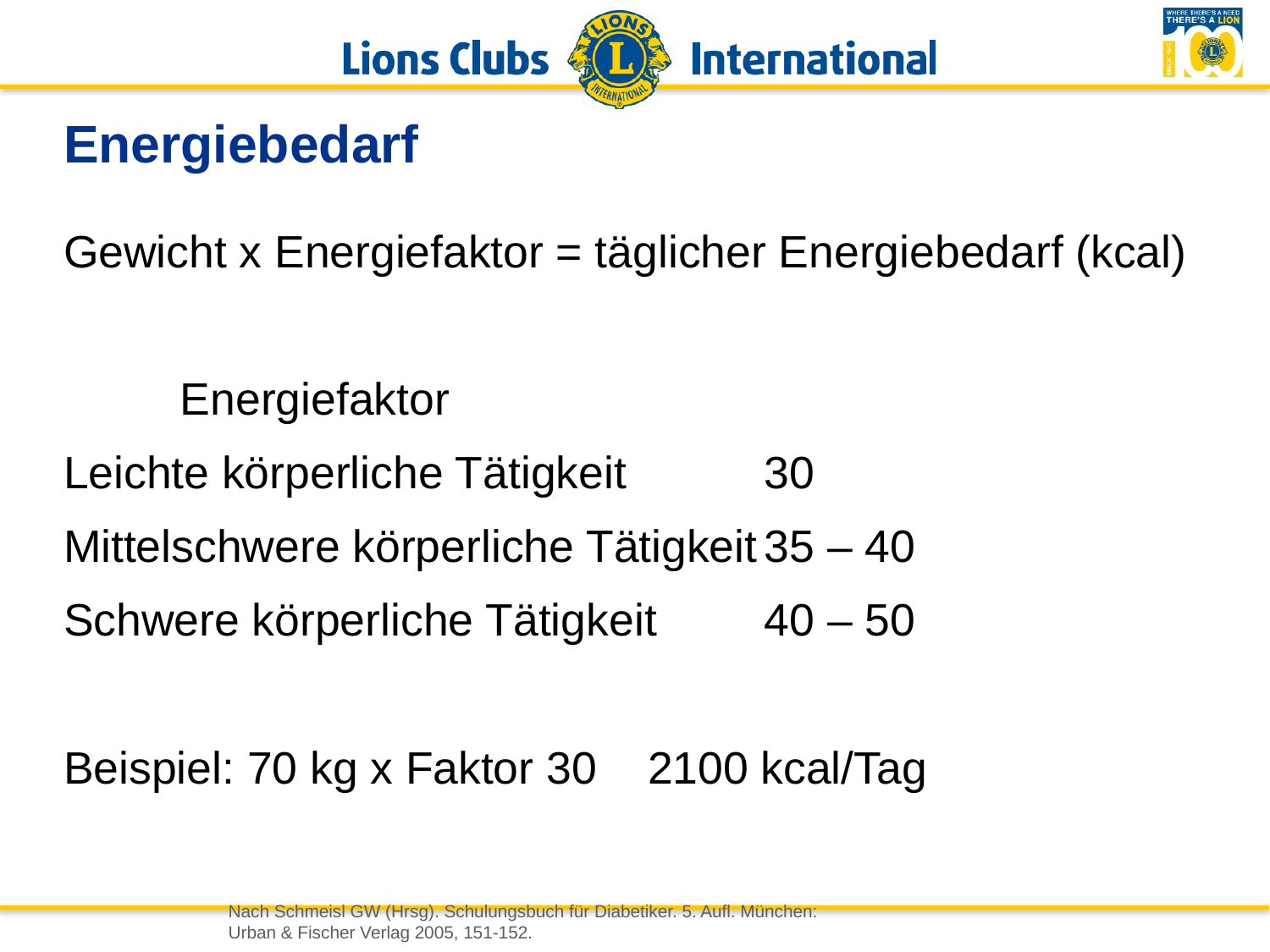

# Energiebedarf
Gewicht x Energiefaktor = täglicher Energiebedarf (kcal)

										Energiefaktor
Leichte körperliche Tätigkeit				30
Mittelschwere körperliche Tätigkeit	35 – 40
Schwere körperliche Tätigkeit			40 – 50

Beispiel: 70 kg x Faktor 30	2100 kcal/Tag

Nach Schmeisl GW (Hrsg). Schulungsbuch für Diabetiker. 5. Aufl. München:
Urban & Fischer Verlag 2005, 151-152.